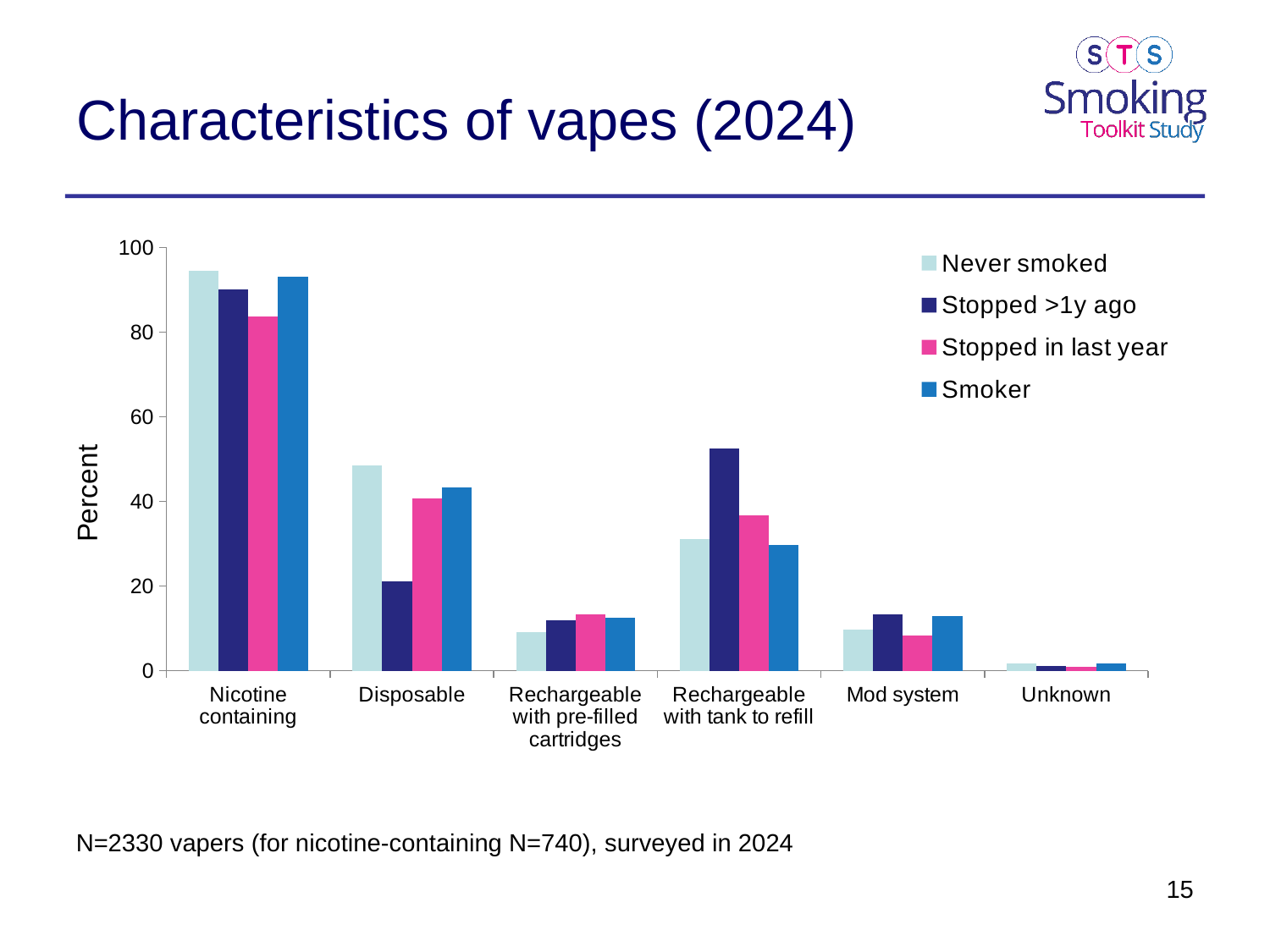

# Characteristics of vapes (2024)

### Chart

| Category | Never smoked | Stopped >1y ago | Stopped in last year | Smoker |
|---|---|---|---|---|
| Nicotine containing | 94.5 | 90.0 | 83.6 | 93.1 |
| Disposable | 48.5 | 21.2 | 40.6 | 43.2 |
| Rechargeable with pre-filled cartridges | 9.1 | 11.9 | 13.3 | 12.5 |
| Rechargeable with tank to refill | 31.0 | 52.4 | 36.7 | 29.6 |
| Mod system | 9.7 | 13.3 | 8.3 | 12.9 |
| Unknown | 1.8 | 1.2 | 1.0 | 1.8 |
N=2330 vapers (for nicotine-containing N=740), surveyed in 2024
15